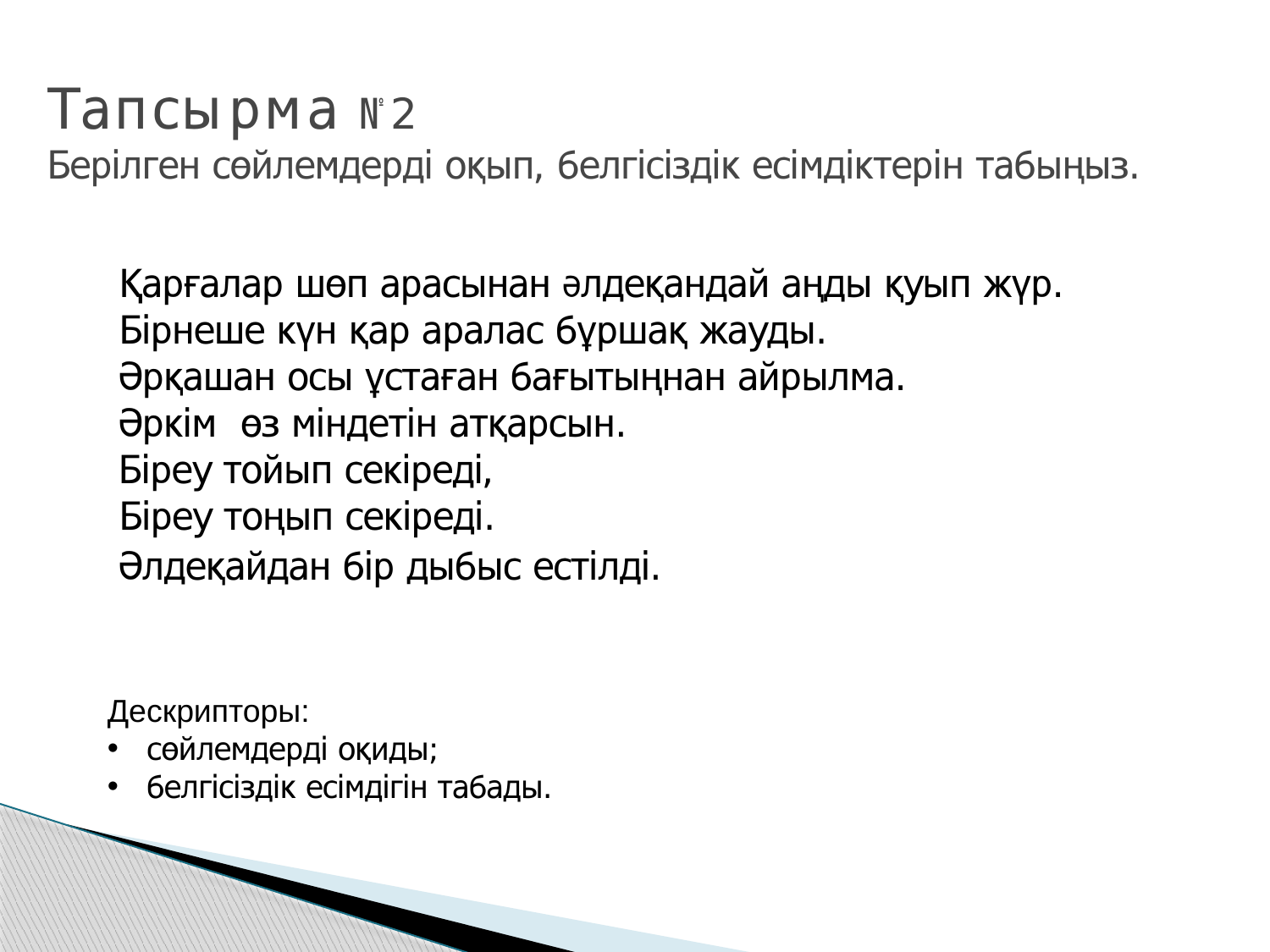

Тапсырма №2
Берілген сөйлемдерді оқып, белгісіздік есімдіктерін табыңыз.

 Қарғалар шөп арасынан әлдеқандай аңды қуып жүр.
 Бірнеше күн қар аралас бұршақ жауды.
 Әрқашан осы ұстаған бағытыңнан айрылма.
 Әркім  өз міндетін атқарсын.
 Біреу тойып секіреді,
 Біреу тоңып секіреді.
 Әлдеқайдан бір дыбыс естілді.

Дескрипторы:
сөйлемдерді оқиды;
белгісіздік есімдігін табады.